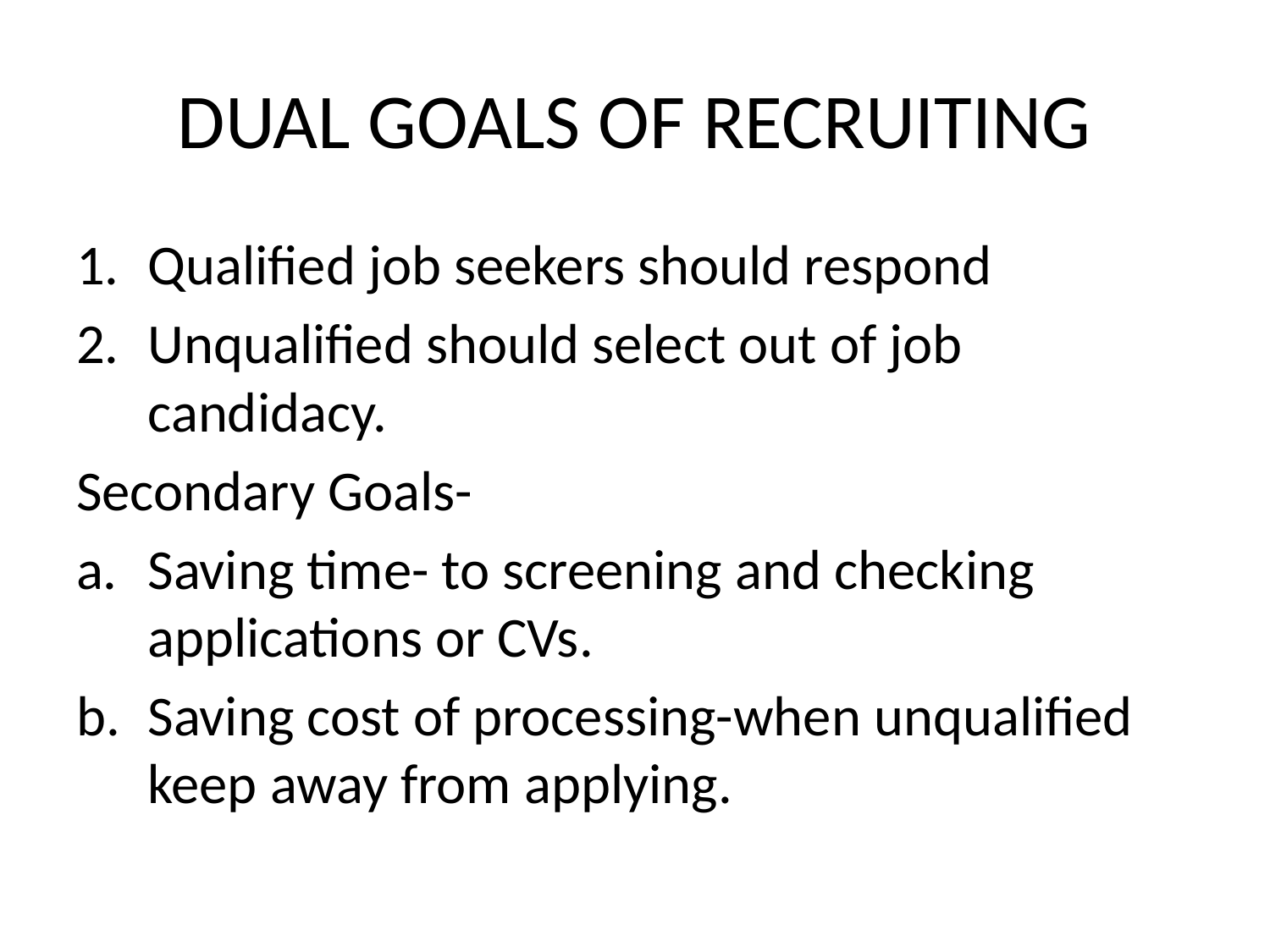

# DUAL GOALS OF RECRUITING
Qualified job seekers should respond
Unqualified should select out of job candidacy.
Secondary Goals-
Saving time- to screening and checking applications or CVs.
Saving cost of processing-when unqualified keep away from applying.